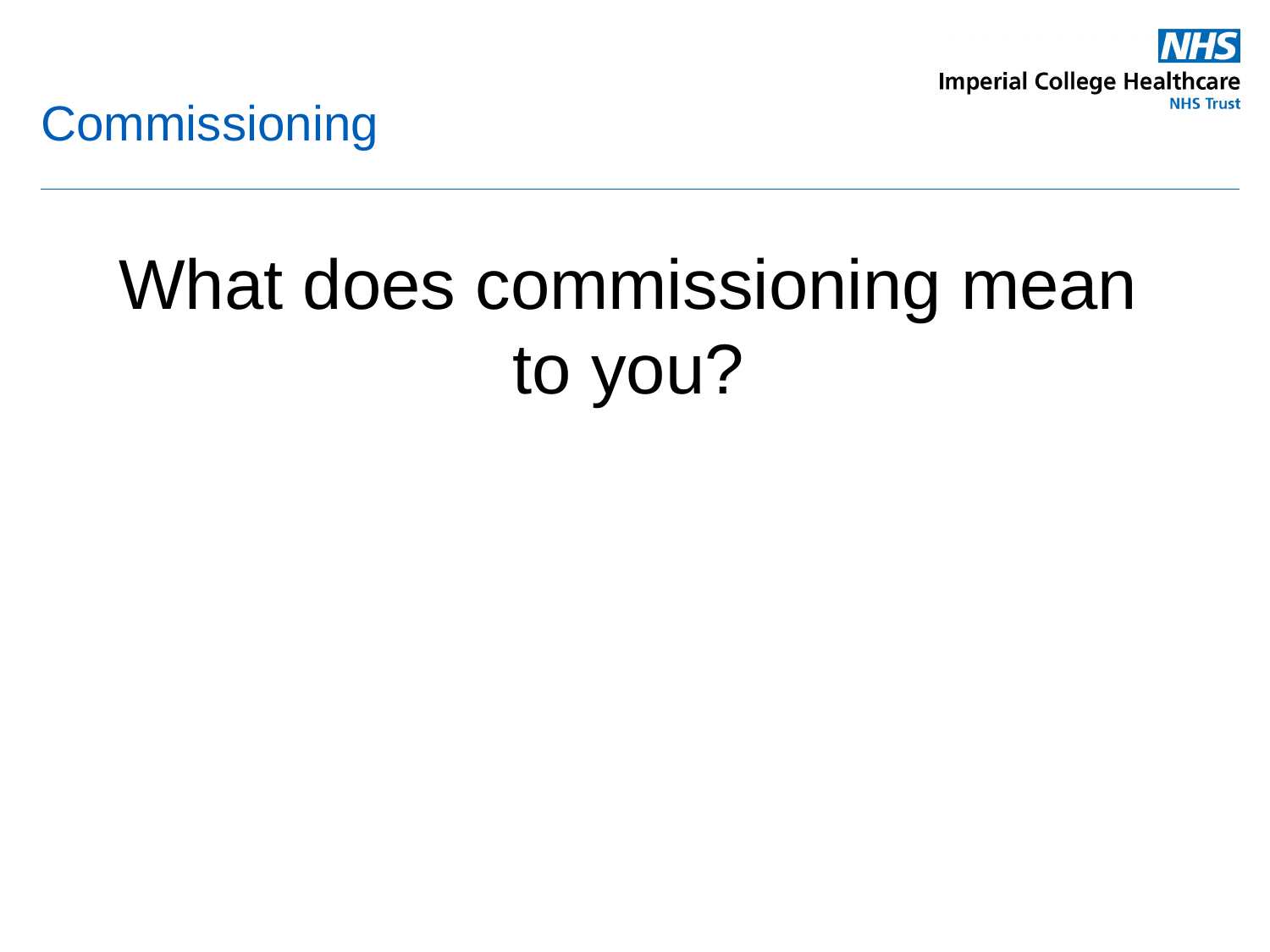

# Commissioning
What does commissioning mean to you?